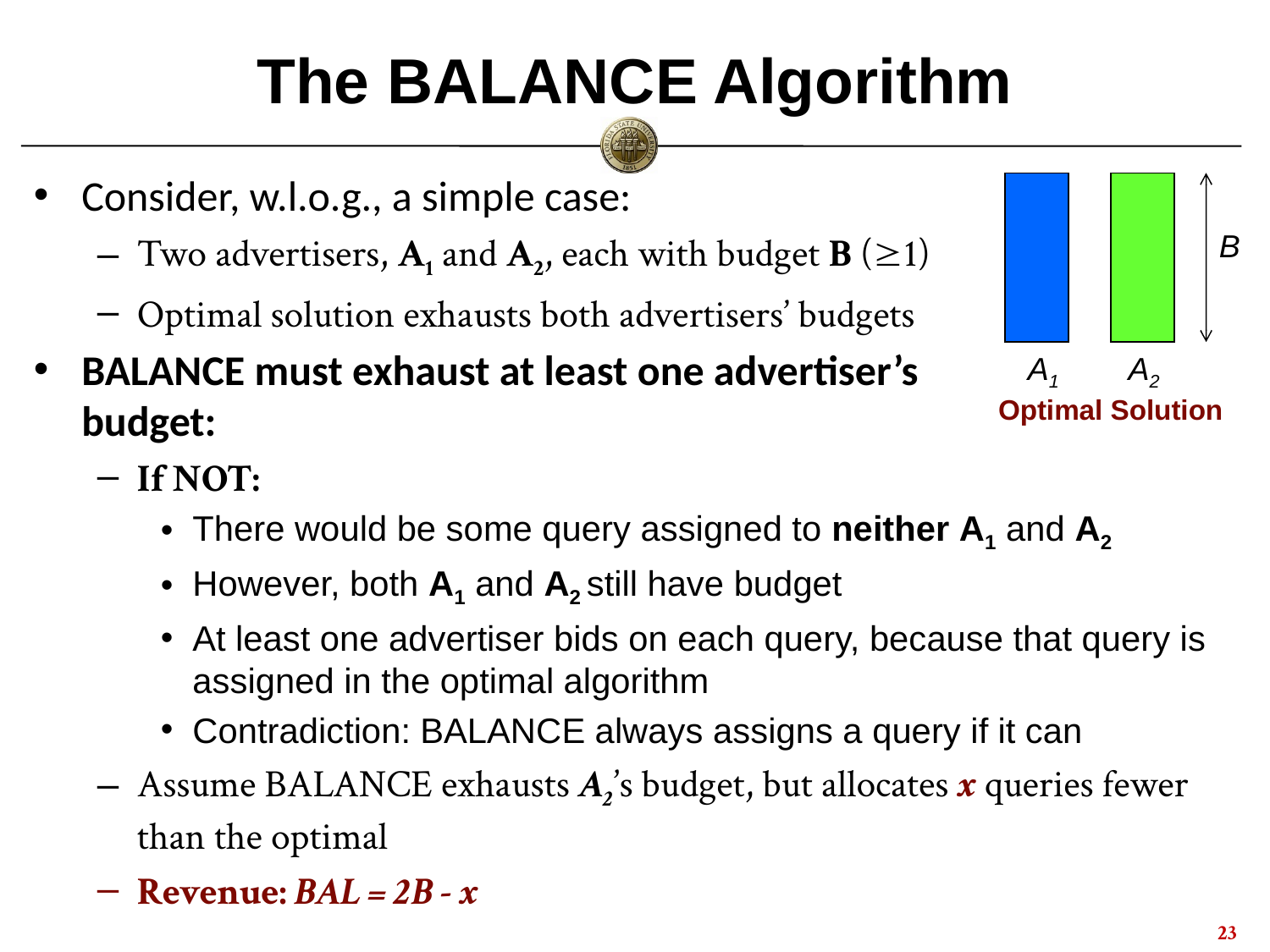

# The BALANCE Algorithm
Consider, w.l.o.g., a simple case:
Two advertisers, A1 and A2, each with budget B (≥1)
Optimal solution exhausts both advertisers’ budgets
BALANCE must exhaust at least one advertiser’s
budget:
If NOT:
There would be some query assigned to neither A1 and A2
However, both A1 and A2 still have budget
At least one advertiser bids on each query, because that query is assigned in the optimal algorithm
Contradiction: BALANCE always assigns a query if it can
Assume BALANCE exhausts A2’s budget, but allocates x queries fewer than the optimal
Revenue: BAL = 2B - x

B
A1
A2
Optimal Solution
23